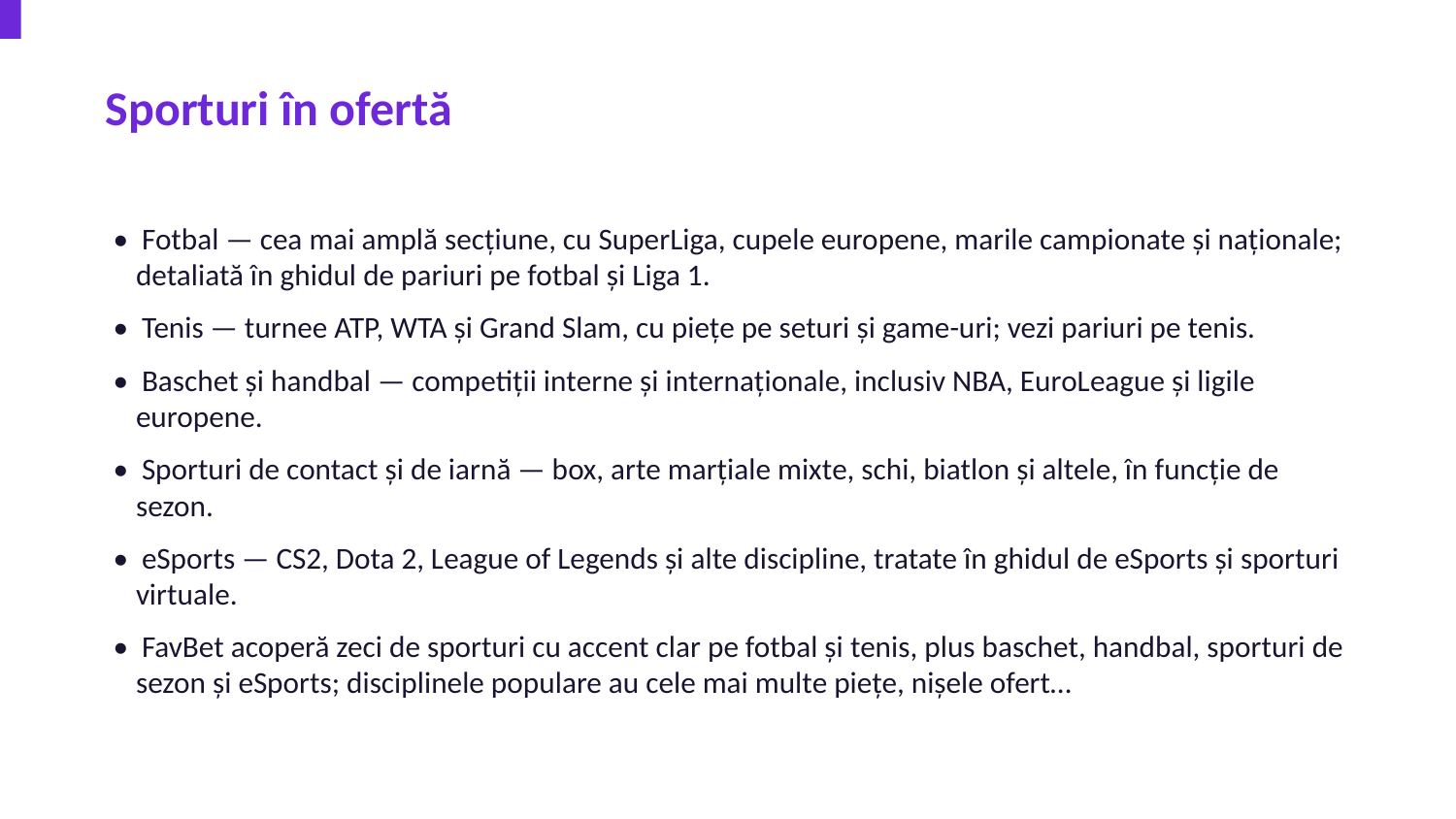

Sporturi în ofertă
•  Fotbal — cea mai amplă secțiune, cu SuperLiga, cupele europene, marile campionate și naționale; detaliată în ghidul de pariuri pe fotbal și Liga 1.
•  Tenis — turnee ATP, WTA și Grand Slam, cu piețe pe seturi și game-uri; vezi pariuri pe tenis.
•  Baschet și handbal — competiții interne și internaționale, inclusiv NBA, EuroLeague și ligile europene.
•  Sporturi de contact și de iarnă — box, arte marțiale mixte, schi, biatlon și altele, în funcție de sezon.
•  eSports — CS2, Dota 2, League of Legends și alte discipline, tratate în ghidul de eSports și sporturi virtuale.
•  FavBet acoperă zeci de sporturi cu accent clar pe fotbal și tenis, plus baschet, handbal, sporturi de sezon și eSports; disciplinele populare au cele mai multe piețe, nișele ofert…